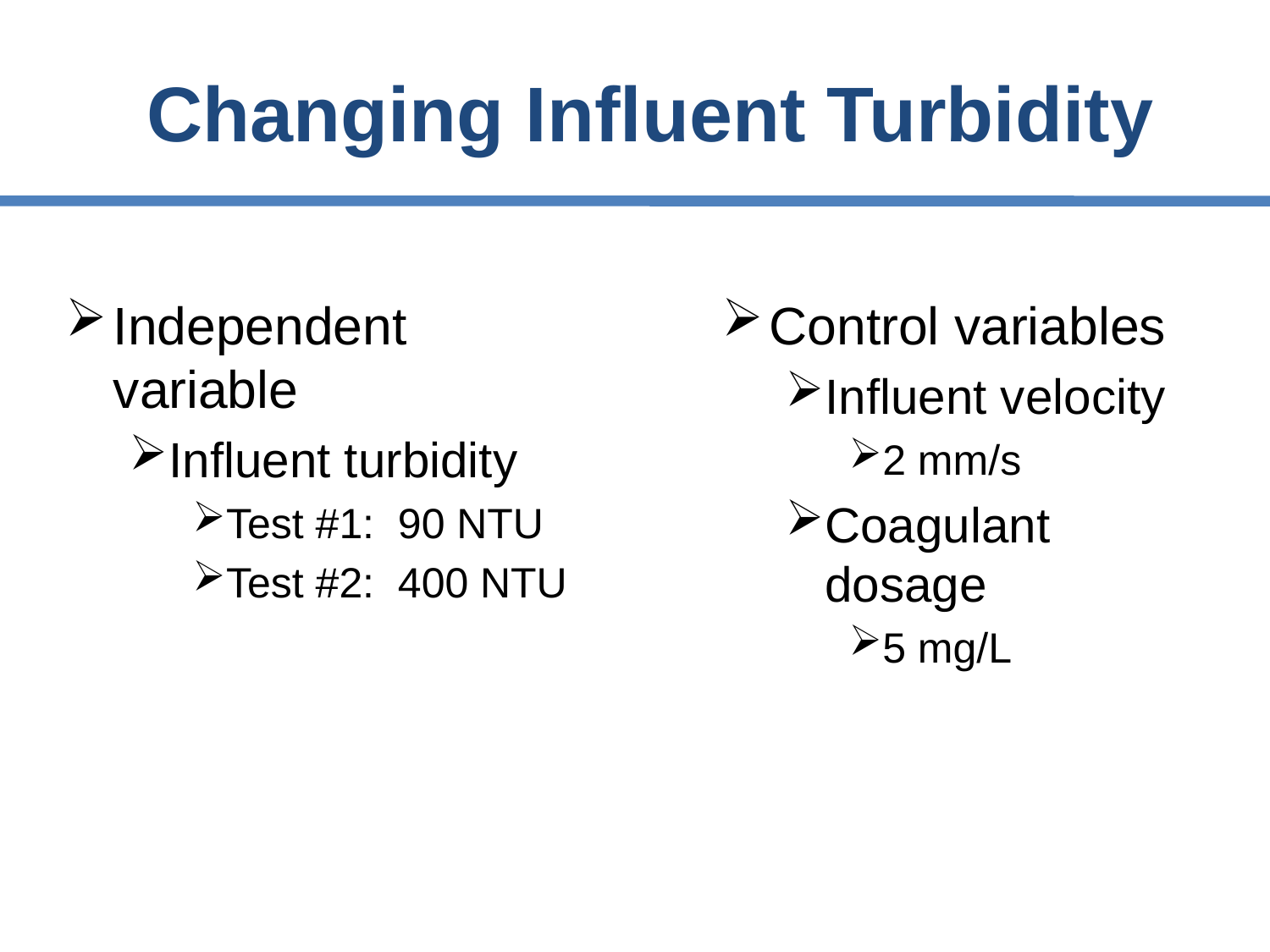

# Changing Influent Turbidity
Independent variable
Influent turbidity
Test #1:  90 NTU
Test #2:  400 NTU
Control variables
Influent velocity
2 mm/s
Coagulant dosage
5 mg/L